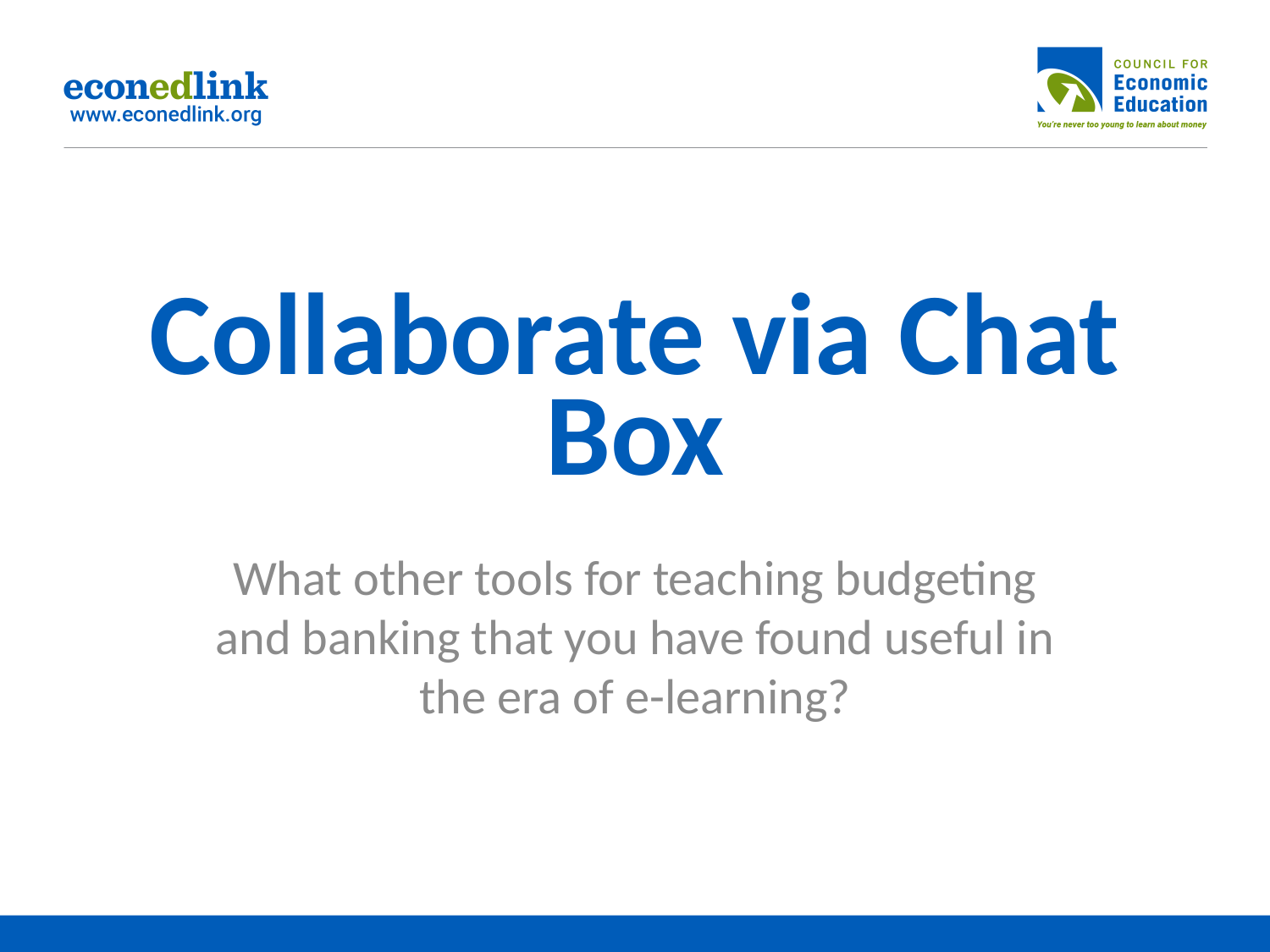

# Collaborate via Chat Box
What other tools for teaching budgeting and banking that you have found useful in the era of e-learning?